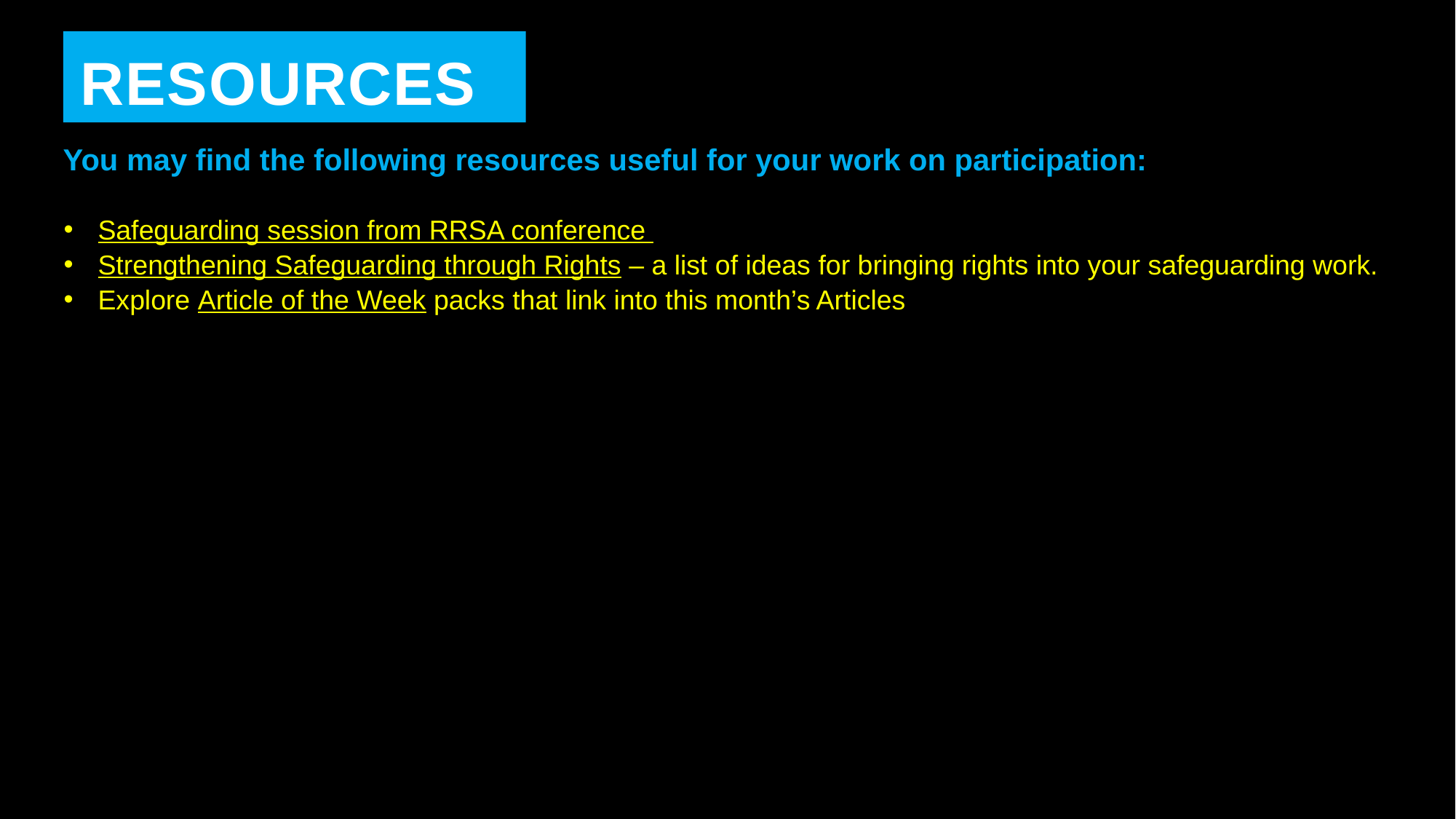

RESOURCES
You may find the following resources useful for your work on participation:
Safeguarding session from RRSA conference ​
Strengthening Safeguarding through Rights – a list of ideas for bringing rights into your safeguarding work.
Explore Article of the Week packs that link into this month’s Articles